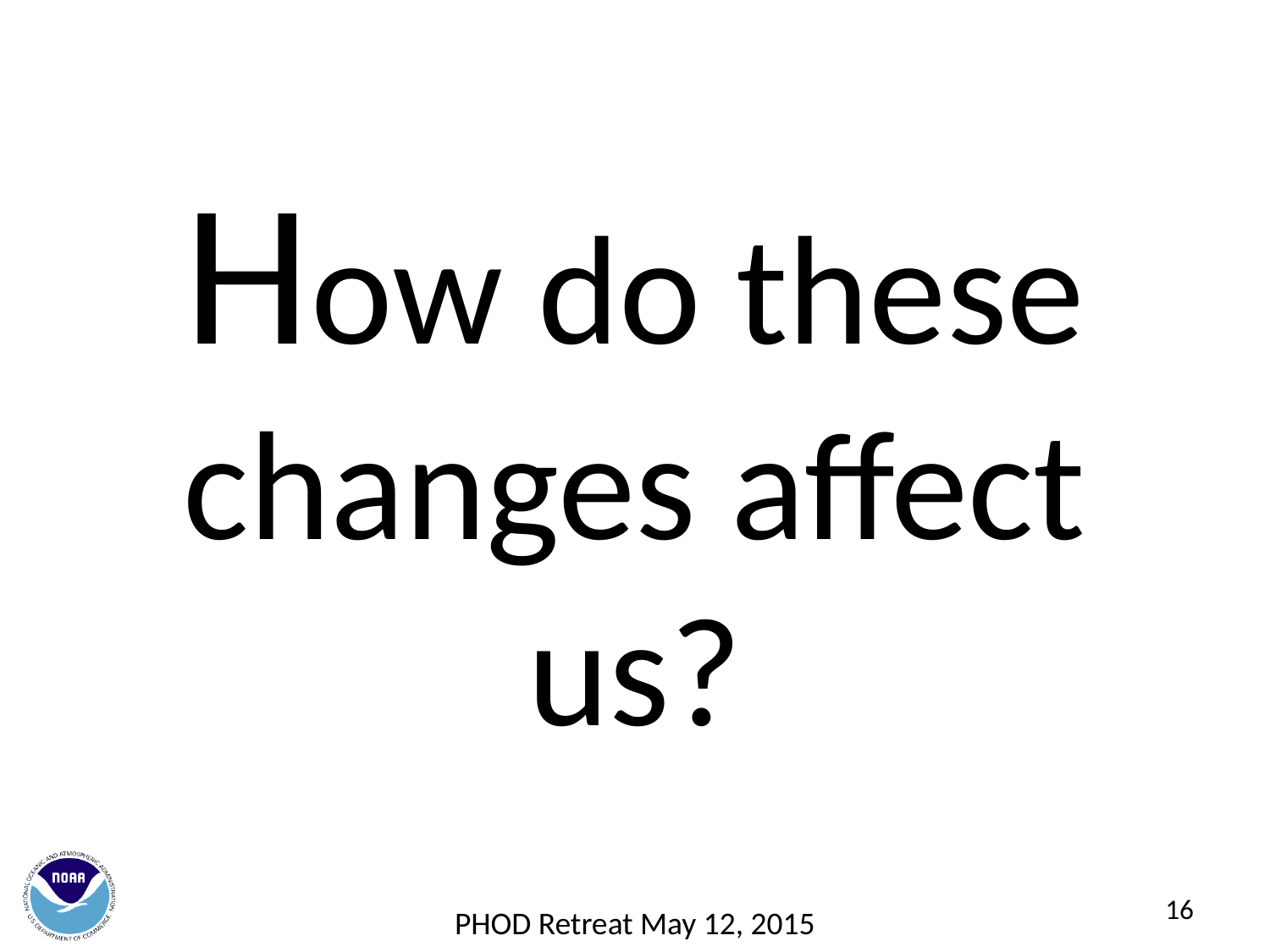

# How do these changes affect us?
16
PHOD Retreat May 12, 2015